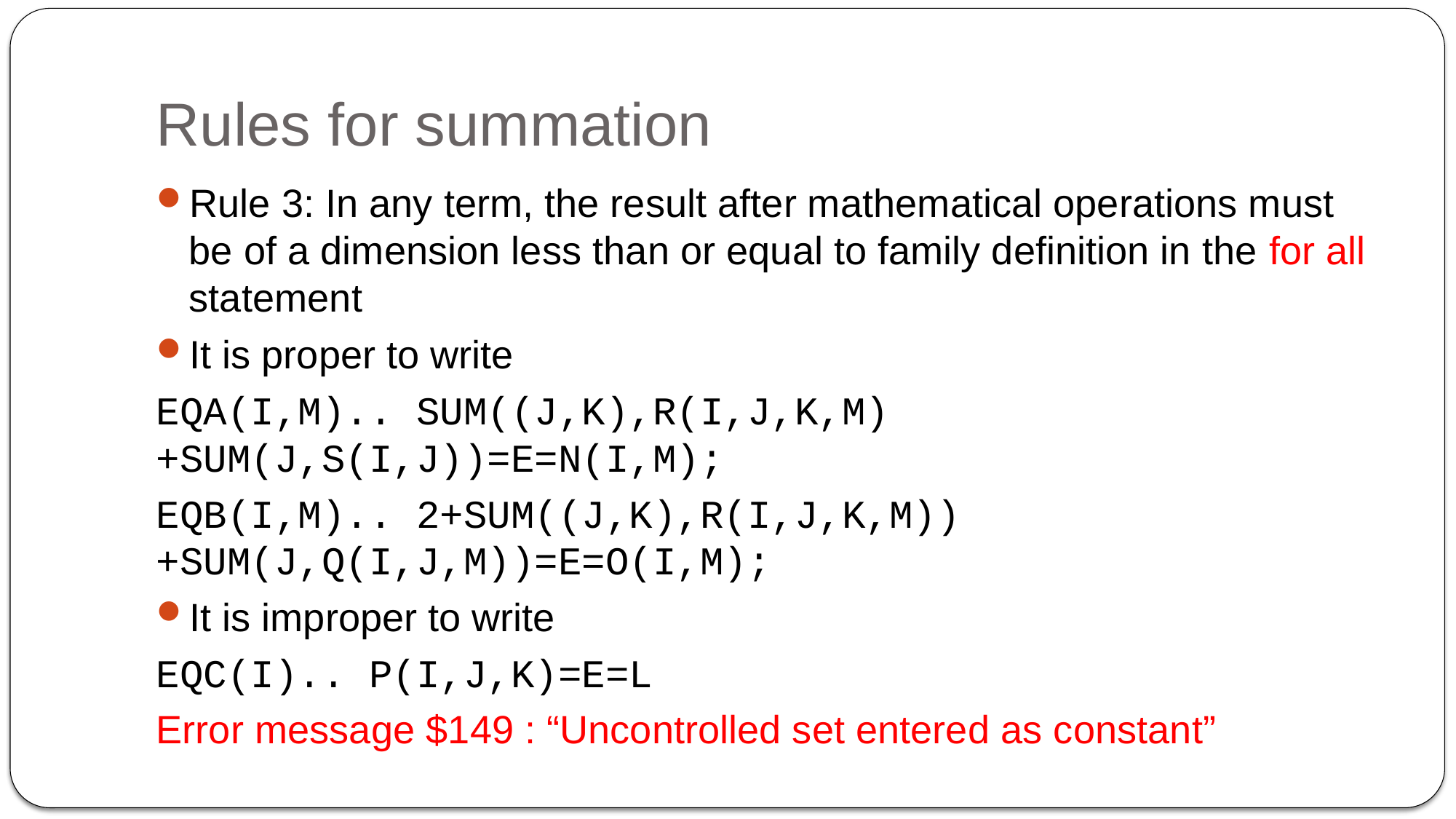

# Rules for summation
Rule 3: In any term, the result after mathematical operations must be of a dimension less than or equal to family definition in the for all statement
It is proper to write
EQA(I,M).. SUM((J,K),R(I,J,K,M)+SUM(J,S(I,J))=E=N(I,M);
EQB(I,M).. 2+SUM((J,K),R(I,J,K,M))+SUM(J,Q(I,J,M))=E=O(I,M);
It is improper to write
EQC(I).. P(I,J,K)=E=L
Error message $149 : “Uncontrolled set entered as constant”